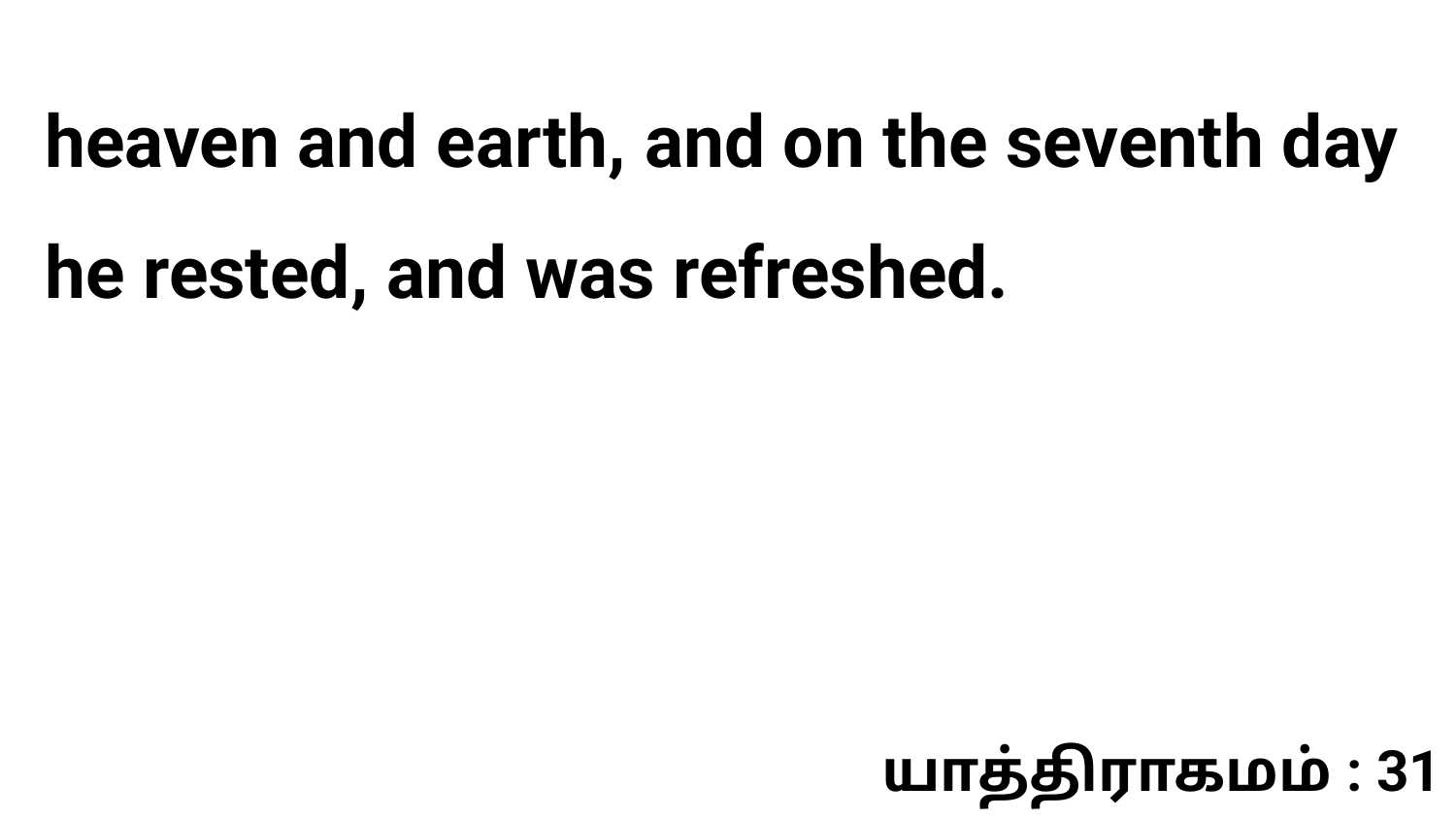

heaven and earth, and on the seventh day he rested, and was refreshed.
யாத்திராகமம் : 31